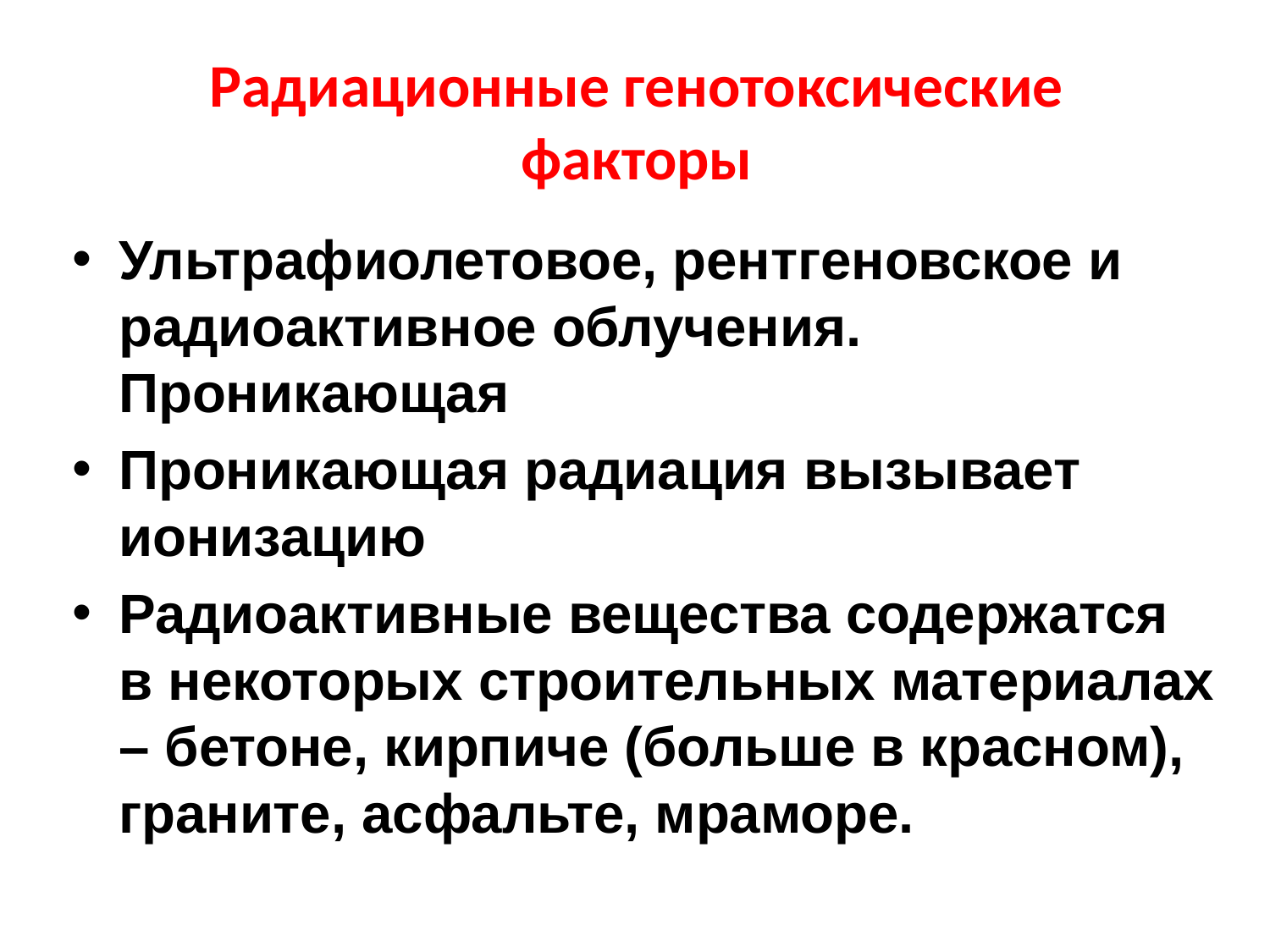

# Радиационные генотоксические факторы
Ультрафиолетовое, рентгеновское и радиоактивное облучения. Проникающая
Проникающая радиация вызывает ионизацию
Радиоактивные вещества содержатся в некоторых строительных материалах – бетоне, кирпиче (больше в красном), граните, асфальте, мраморе.